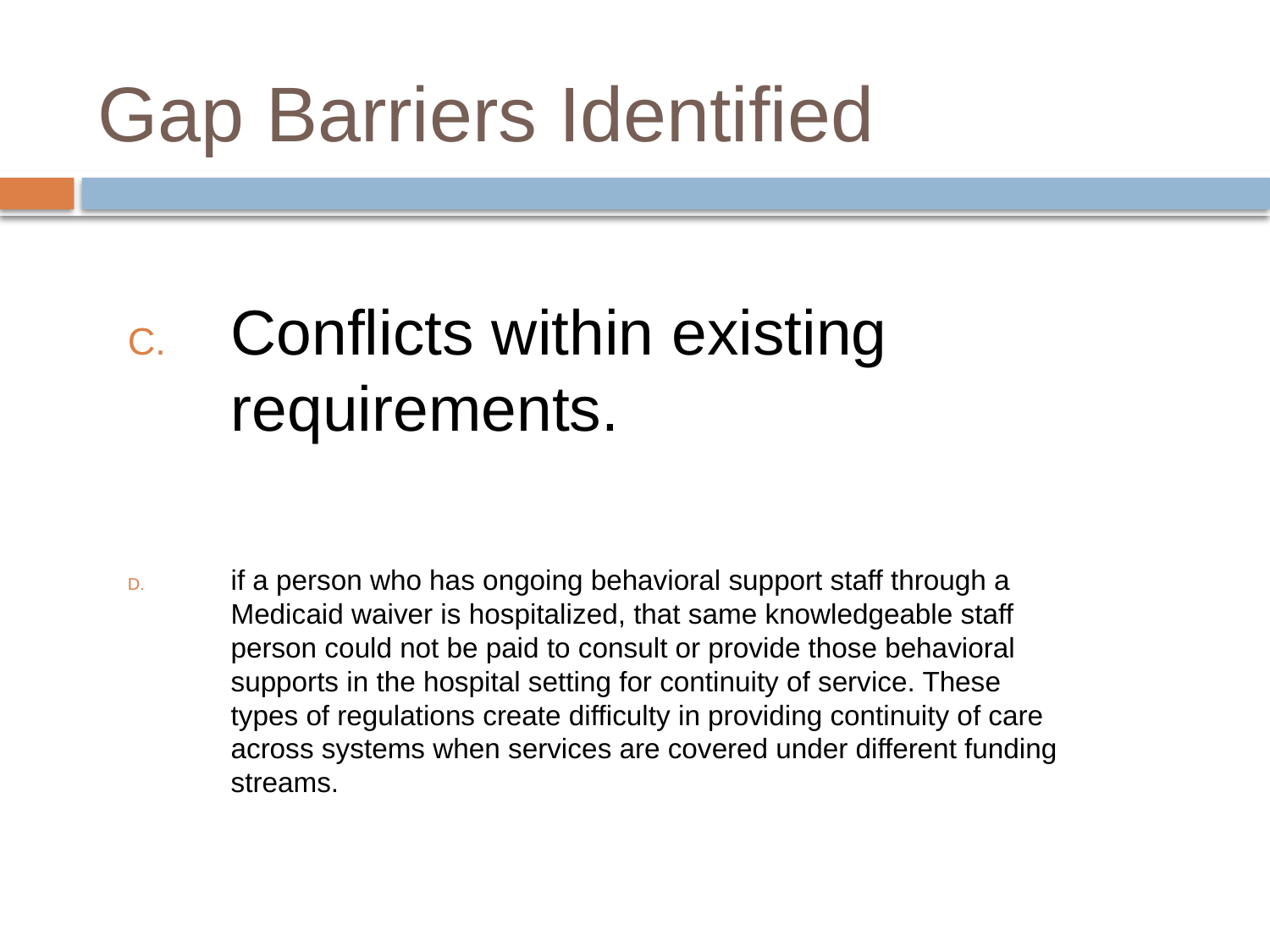

# Gap Barriers Identified
Conflicts within existing requirements.

if a person who has ongoing behavioral support staff through a Medicaid waiver is hospitalized, that same knowledgeable staff person could not be paid to consult or provide those behavioral supports in the hospital setting for continuity of service. These types of regulations create difficulty in providing continuity of care across systems when services are covered under different funding streams.